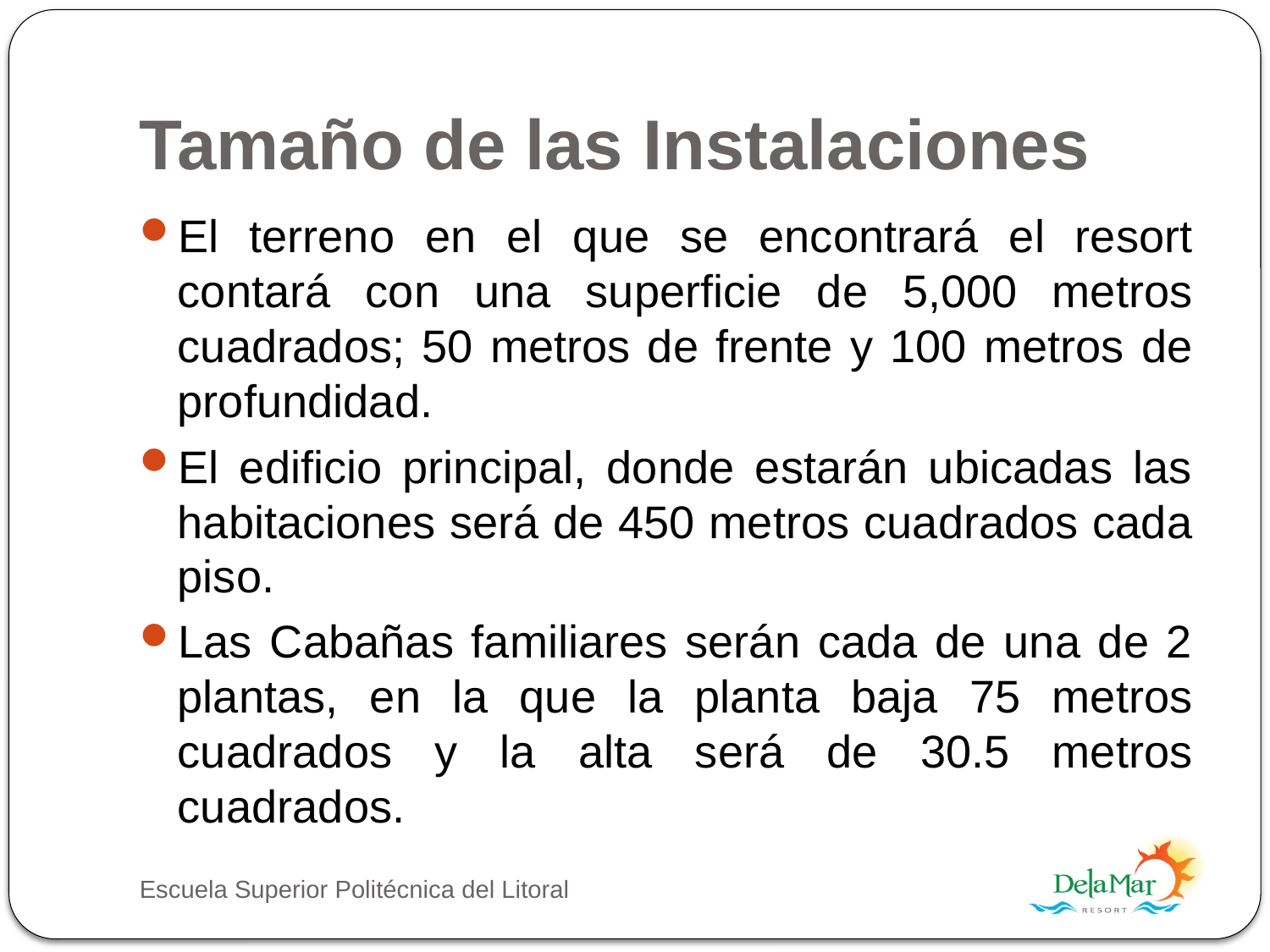

# Tamaño de las Instalaciones
El terreno en el que se encontrará el resort contará con una superficie de 5,000 metros cuadrados; 50 metros de frente y 100 metros de profundidad.
El edificio principal, donde estarán ubicadas las habitaciones será de 450 metros cuadrados cada piso.
Las Cabañas familiares serán cada de una de 2 plantas, en la que la planta baja 75 metros cuadrados y la alta será de 30.5 metros cuadrados.
Escuela Superior Politécnica del Litoral